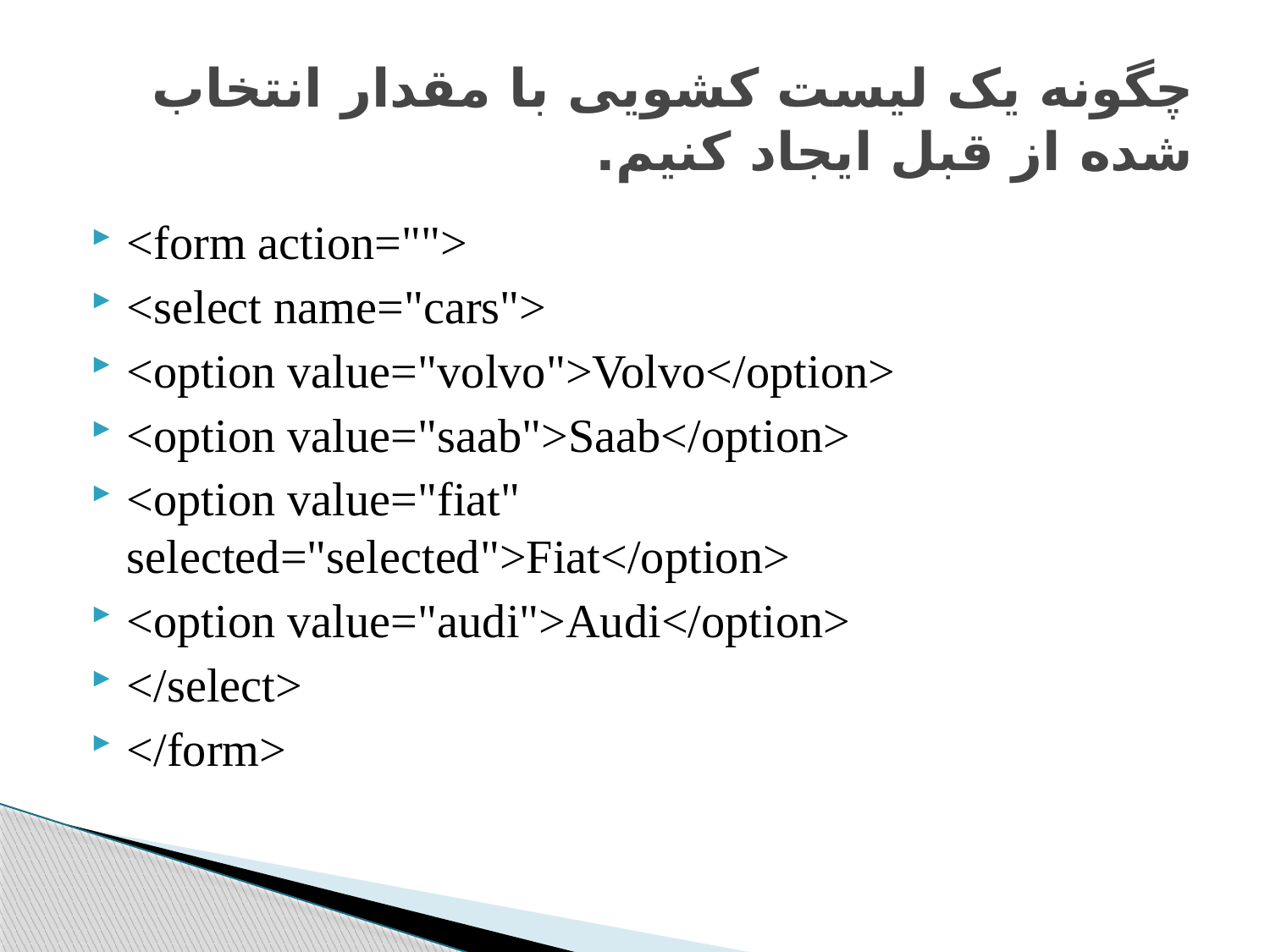

# چگونه یک لیست کشویی با مقدار انتخاب شده از قبل ایجاد کنیم.
<form action="">
<select name="cars">
<option value="volvo">Volvo</option>
<option value="saab">Saab</option>
<option value="fiat" selected="selected">Fiat</option>
<option value="audi">Audi</option>
</select>
</form>